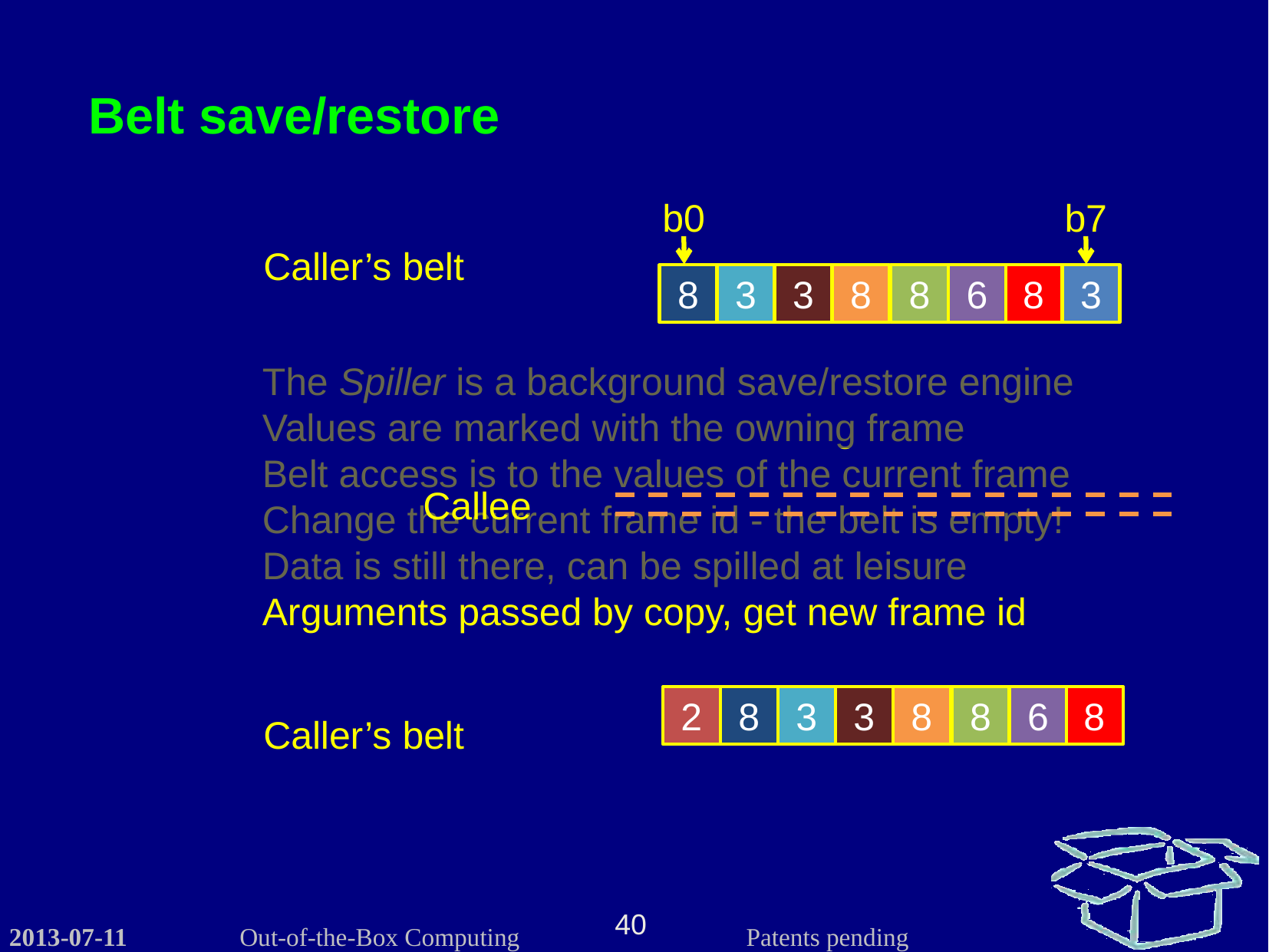

Belt save/restore
b0
b7
Caller’s belt
8
3
3
8
8
6
8
3

The Spiller is a background save/restore engine
Values are marked with the owning frame
Belt access is to the values of the current frame
Change the current frame id - the belt is empty!
Data is still there, can be spilled at leisure
Arguments passed by copy, get new frame id

Callee

2
8
3
3
8
8
6
8
Caller’s belt